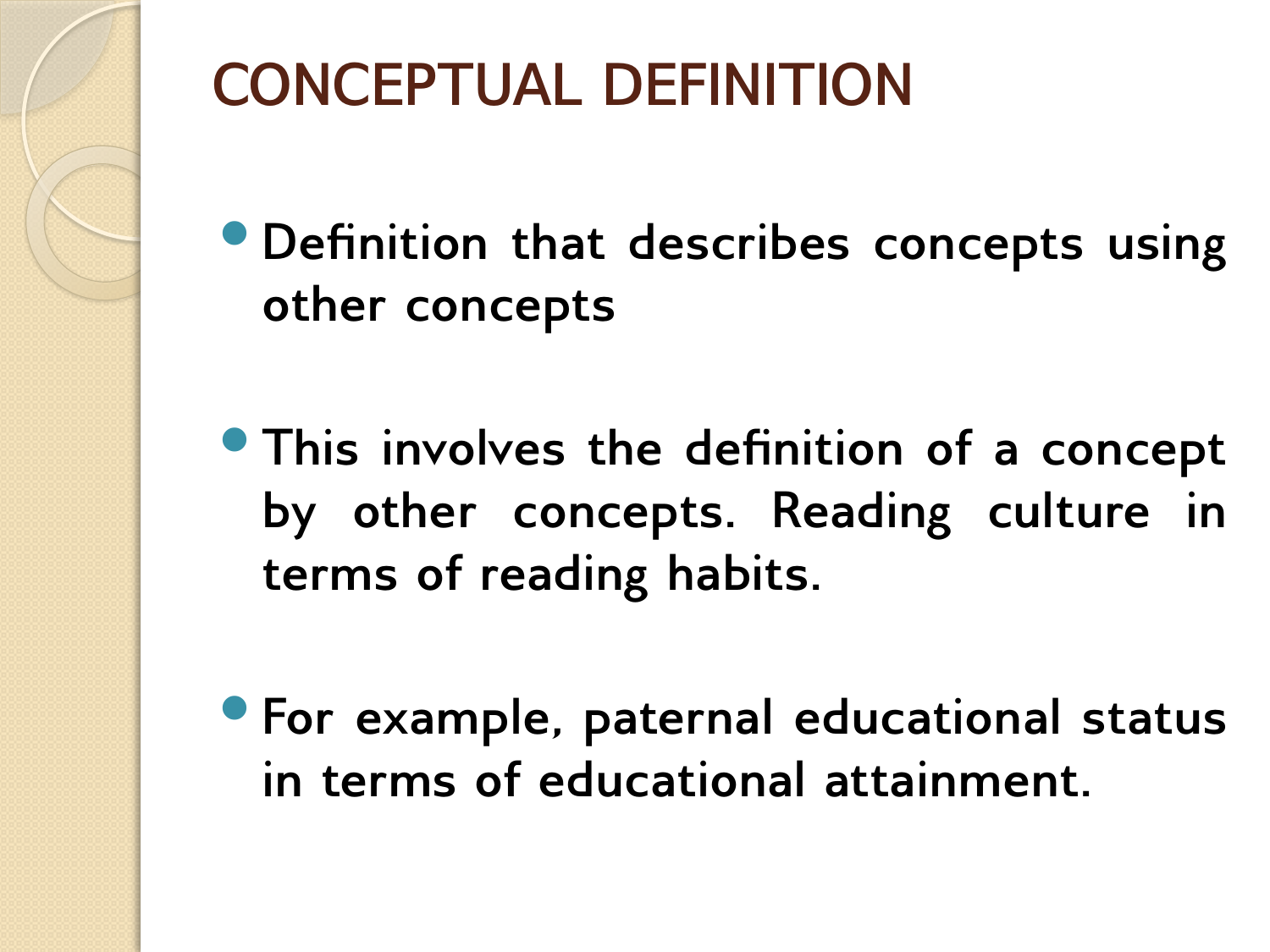

# CONCEPTUAL DEFINITION
Definition that describes concepts using other concepts

This involves the definition of a concept by other concepts. Reading culture in terms of reading habits.

For example, paternal educational status in terms of educational attainment.